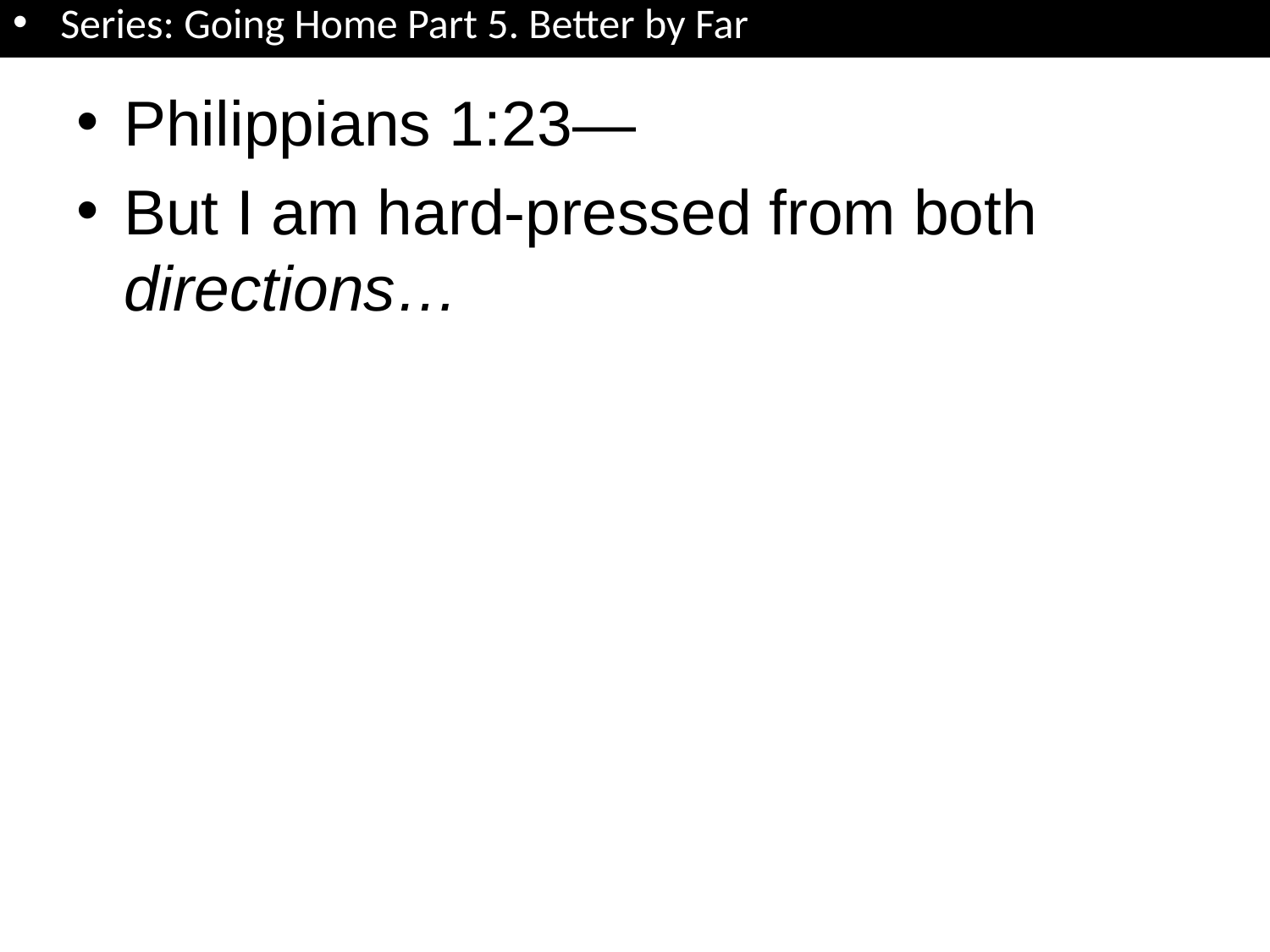

Series: Going Home Part 5. Better by Far
Philippians 1:23—
But I am hard-pressed from both directions…